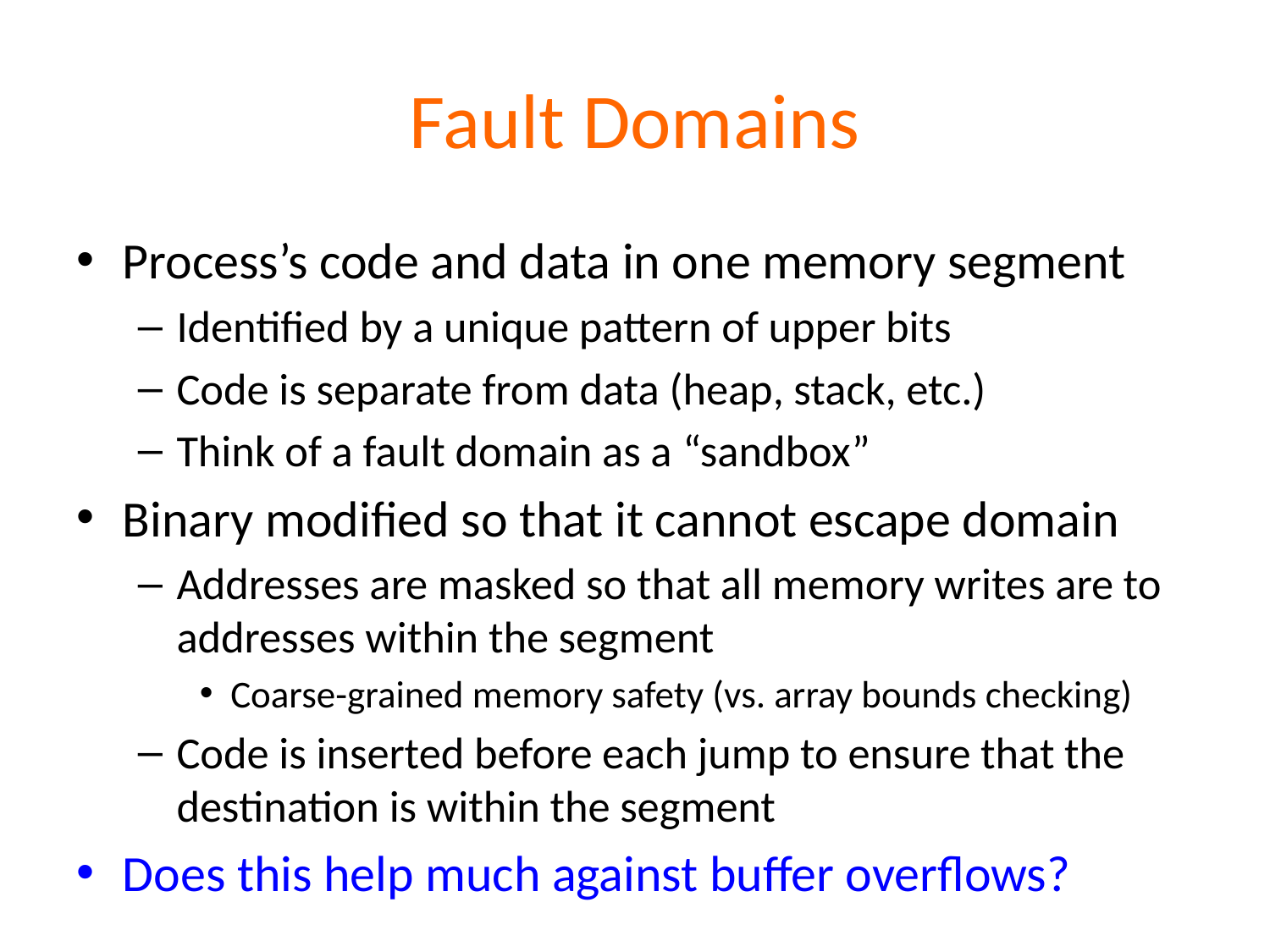

# Fault Domains
Process’s code and data in one memory segment
Identified by a unique pattern of upper bits
Code is separate from data (heap, stack, etc.)
Think of a fault domain as a “sandbox”
Binary modified so that it cannot escape domain
Addresses are masked so that all memory writes are to addresses within the segment
Coarse-grained memory safety (vs. array bounds checking)
Code is inserted before each jump to ensure that the destination is within the segment
Does this help much against buffer overflows?